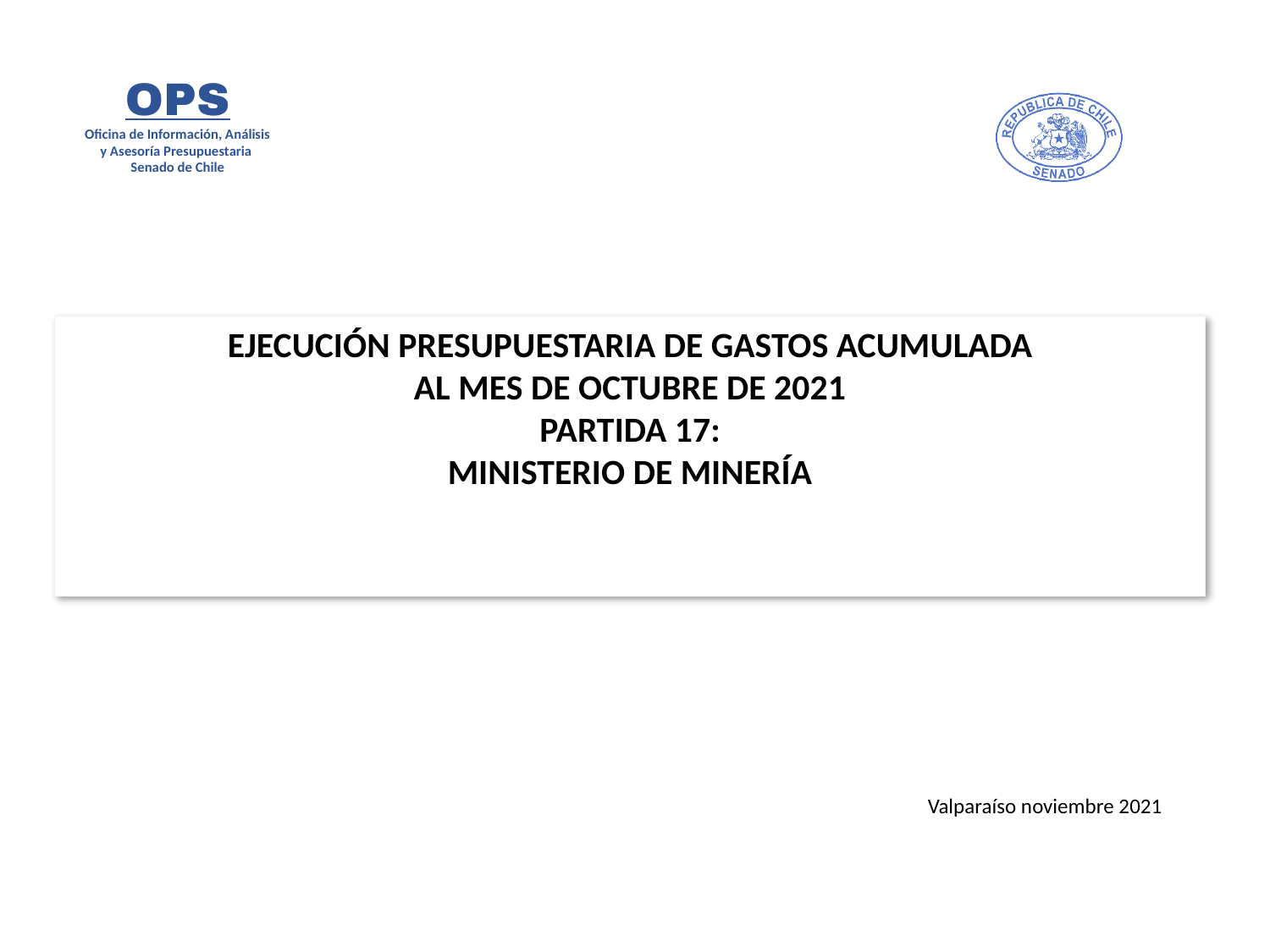

# EJECUCIÓN PRESUPUESTARIA DE GASTOS ACUMULADA AL MES DE OCTUBRE DE 2021 PARTIDA 17: MINISTERIO DE MINERÍA
Valparaíso noviembre 2021